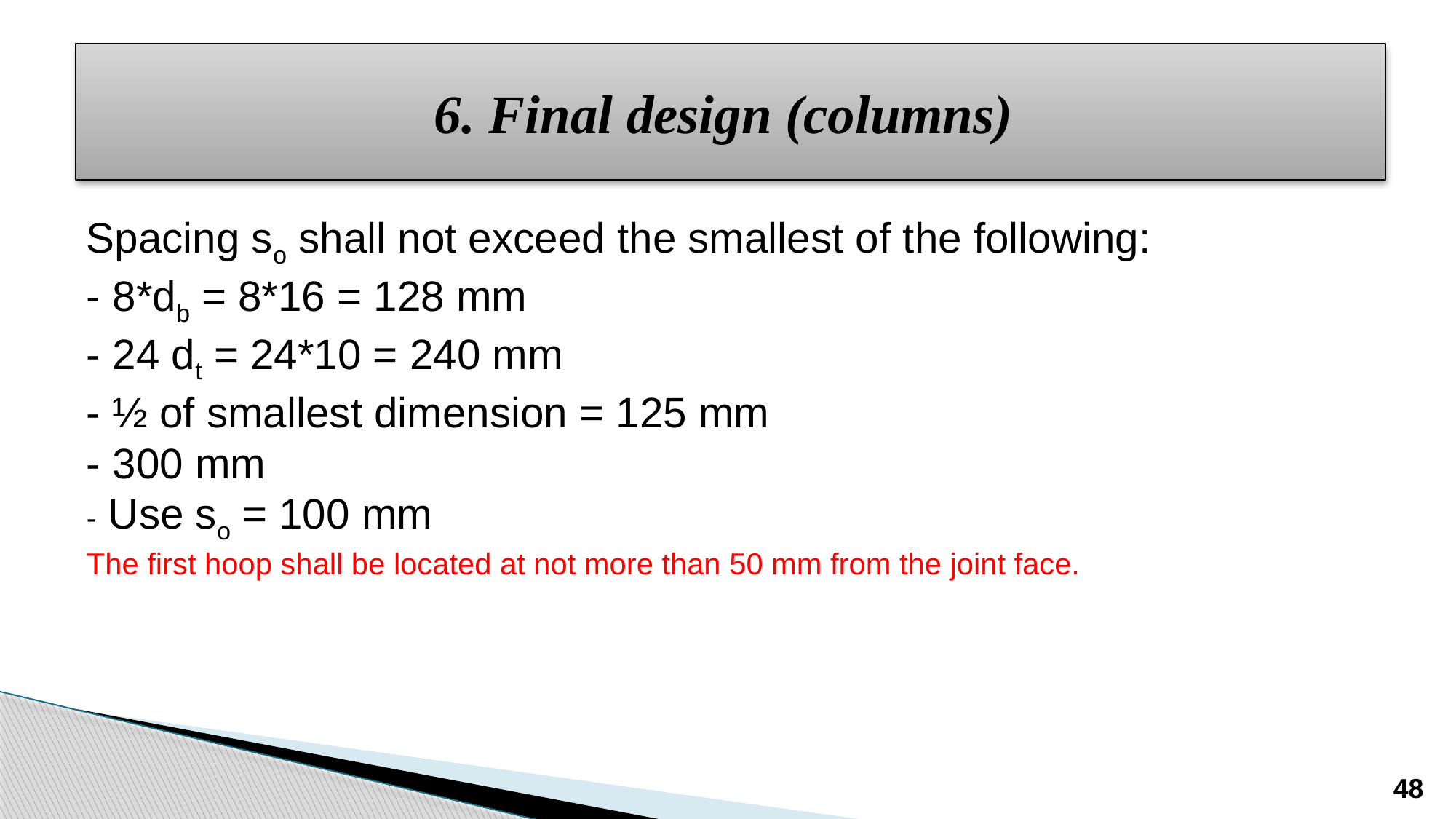

# 6. Final design (columns)
Spacing so shall not exceed the smallest of the following:
- 8*db = 8*16 = 128 mm
- 24 dt = 24*10 = 240 mm
- ½ of smallest dimension = 125 mm
- 300 mm
- Use so = 100 mm
The first hoop shall be located at not more than 50 mm from the joint face.

48